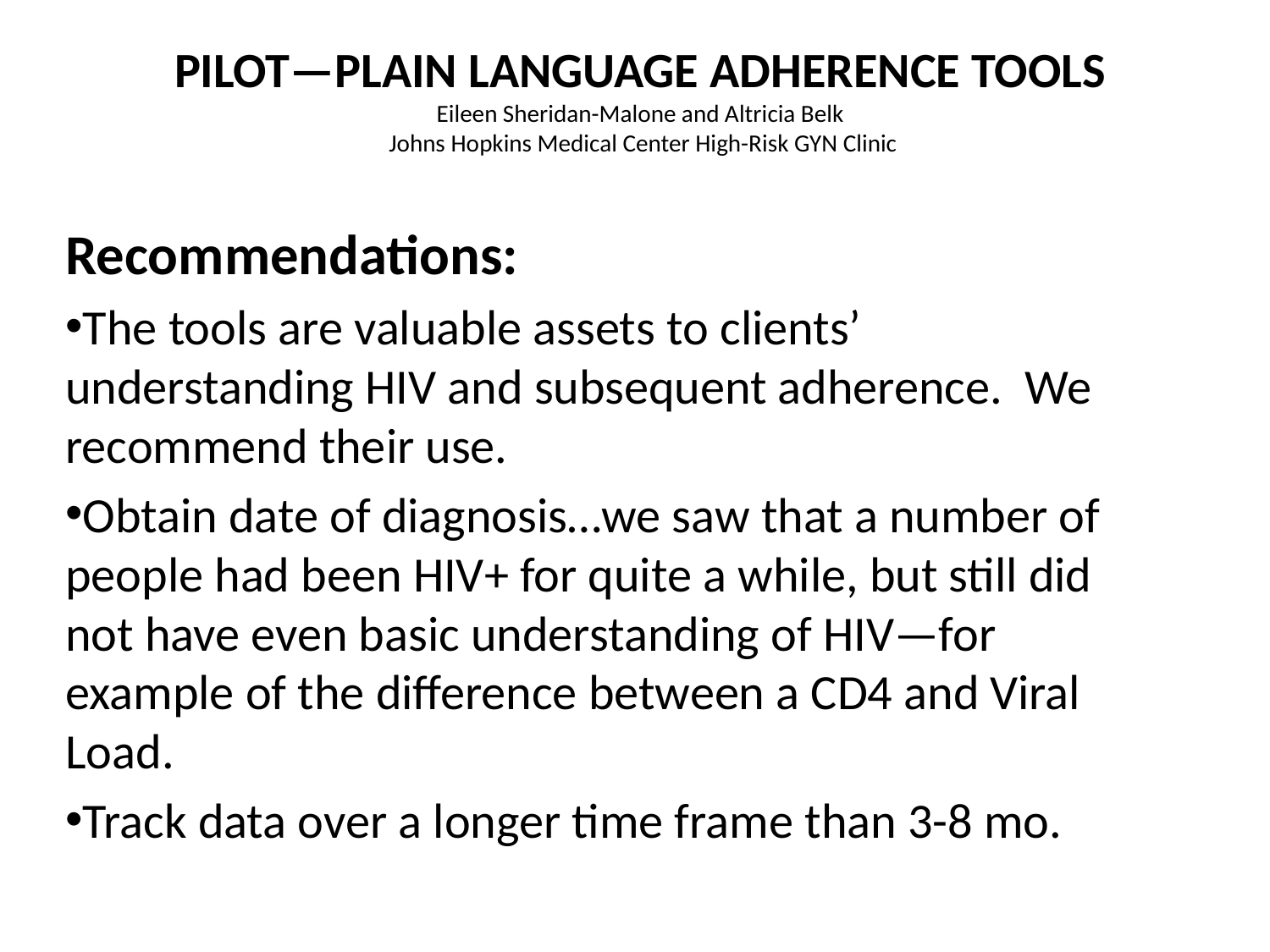

Pilot—Plain language adherence tools
Eileen Sheridan-Malone and Altricia Belk
 Johns Hopkins Medical Center High-Risk GYN Clinic
Recommendations:
The tools are valuable assets to clients’ understanding HIV and subsequent adherence.  We recommend their use.
Obtain date of diagnosis…we saw that a number of people had been HIV+ for quite a while, but still did not have even basic understanding of HIV—for example of the difference between a CD4 and Viral Load.
Track data over a longer time frame than 3-8 mo.